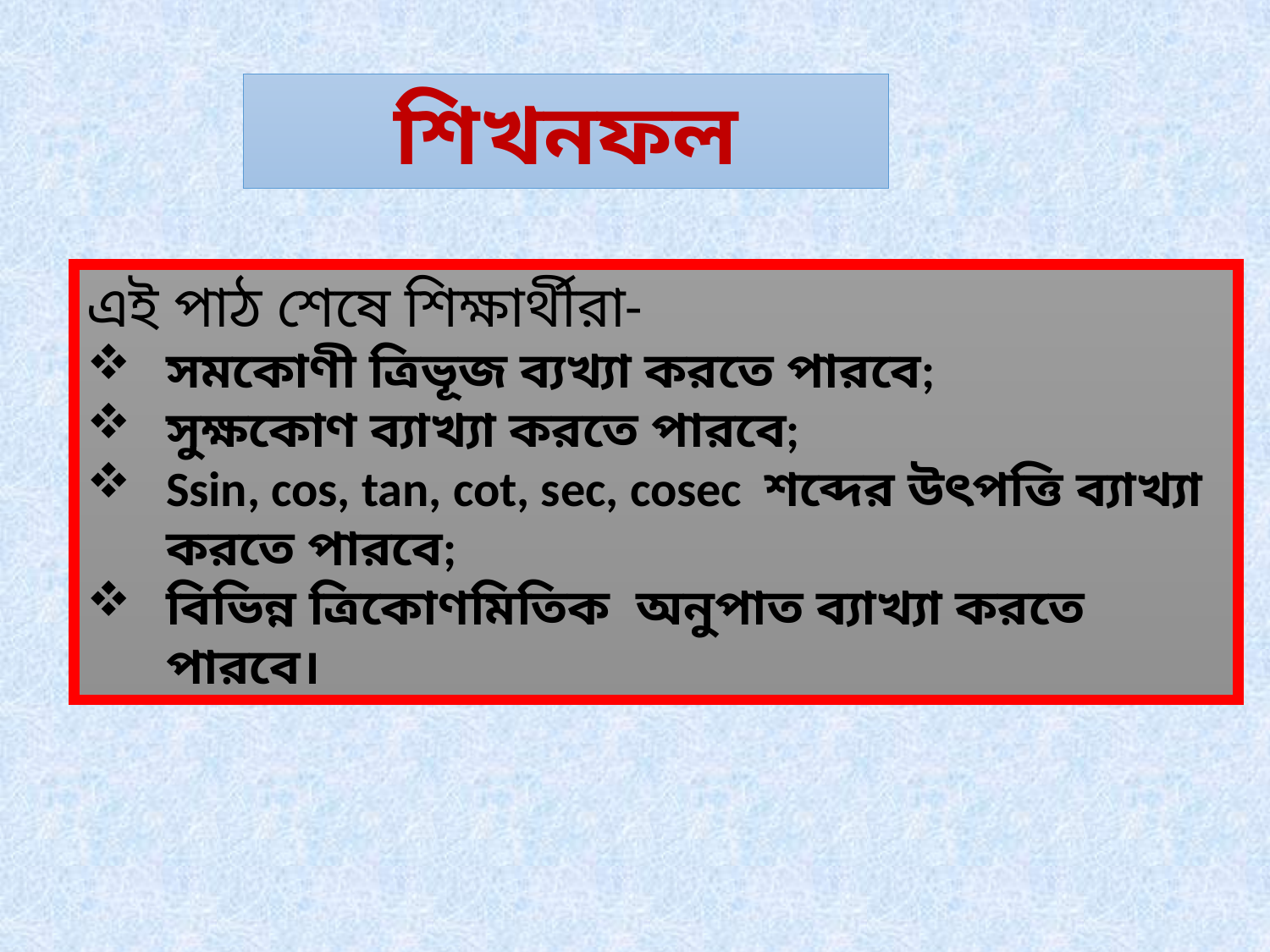

শিখনফল
এই পাঠ শেষে শিক্ষার্থীরা-
সমকোণী ত্রিভূজ ব্যখ্যা করতে পারবে;
সুক্ষকোণ ব্যাখ্যা করতে পারবে;
Ssin, cos, tan, cot, sec, cosec  শব্দের উৎপত্তি ব্যাখ্যা করতে পারবে;
বিভিন্ন ত্রিকোণমিতিক  অনুপাত ব্যাখ্যা করতে পারবে।